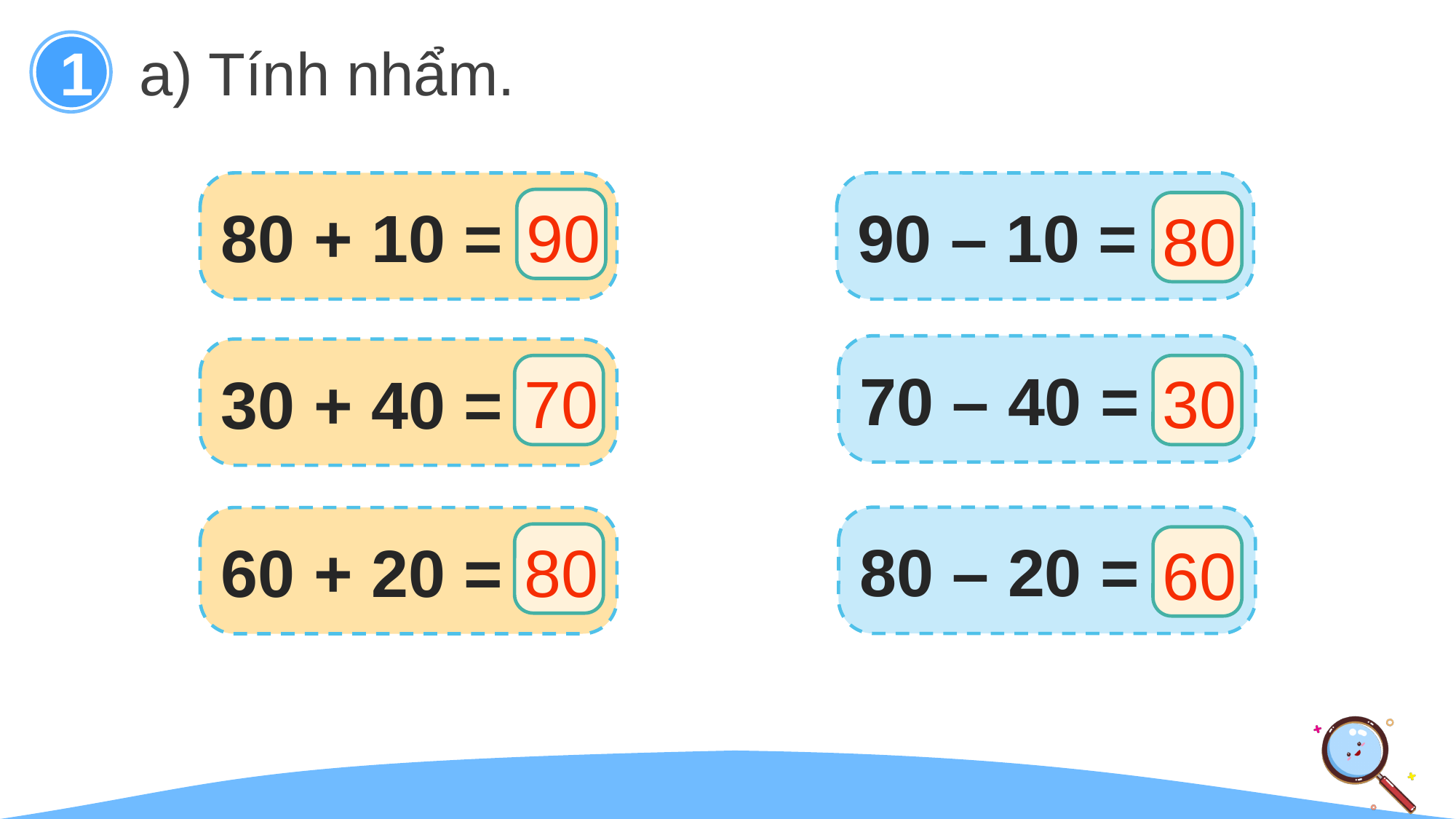

1

a) Tính nhẩm.
80 + 10 = ?
90 – 10 = ?

90

80
70 – 40 = ?
30 + 40 = ?

70

30
80 – 20 = ?
60 + 20 = ?

80

60